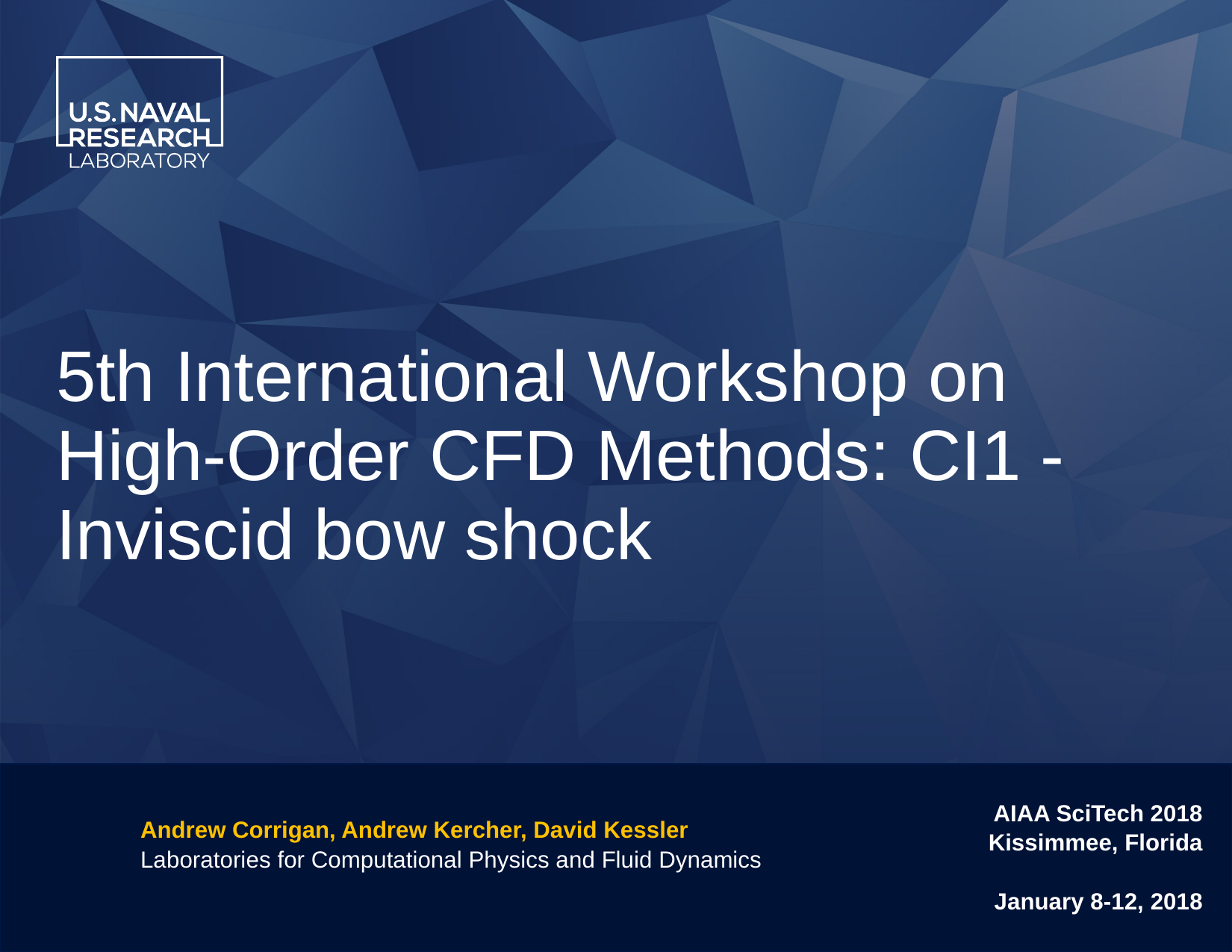

# 5th International Workshop on High-Order CFD Methods: CI1 - Inviscid bow shock
Andrew Corrigan, Andrew Kercher, David Kessler
Laboratories for Computational Physics and Fluid Dynamics
AIAA SciTech 2018
Kissimmee, Florida

January 8-12, 2018